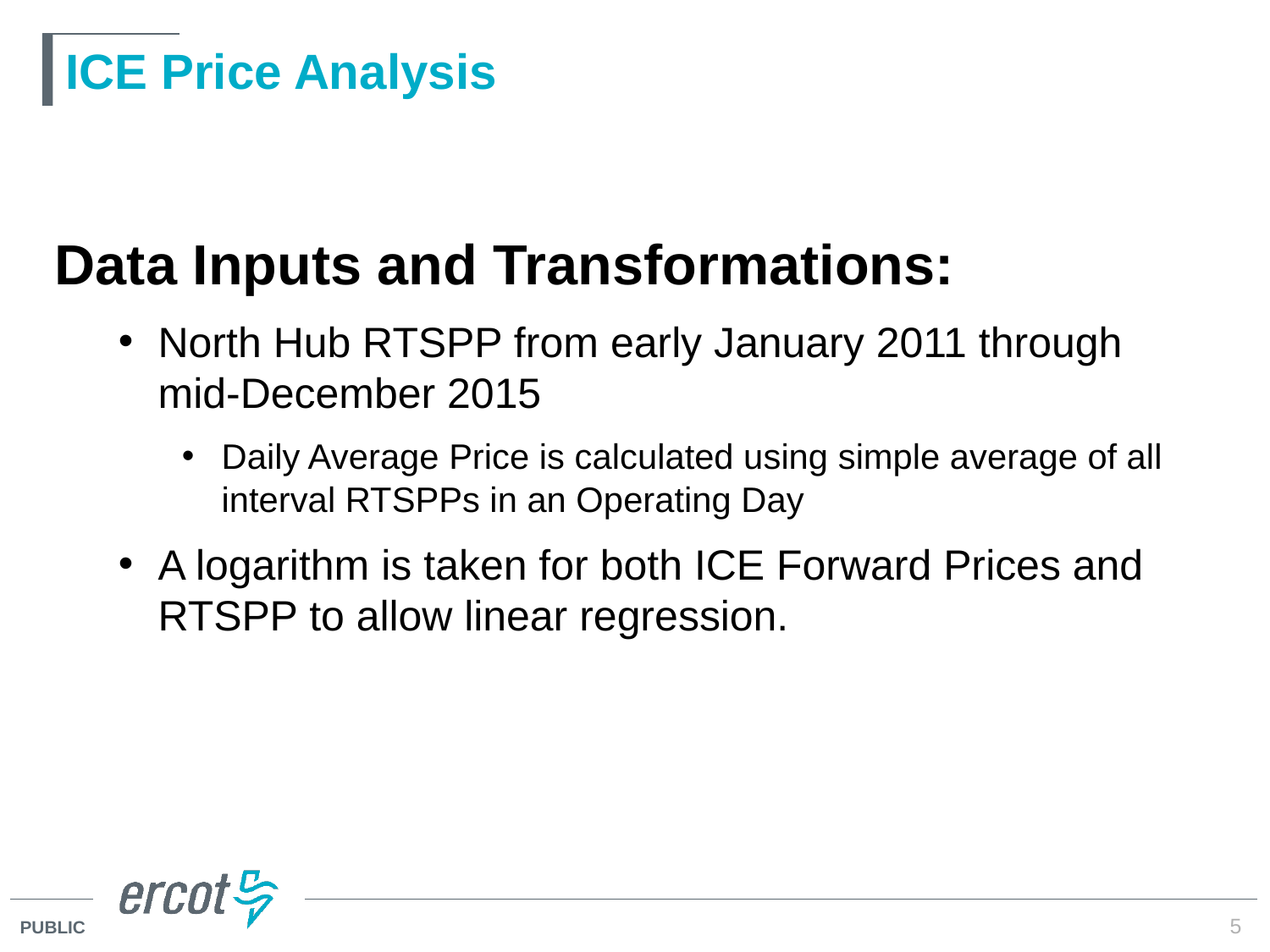

# ICE Price Analysis
Data Inputs and Transformations:
North Hub RTSPP from early January 2011 through mid-December 2015
Daily Average Price is calculated using simple average of all interval RTSPPs in an Operating Day
A logarithm is taken for both ICE Forward Prices and RTSPP to allow linear regression.

5